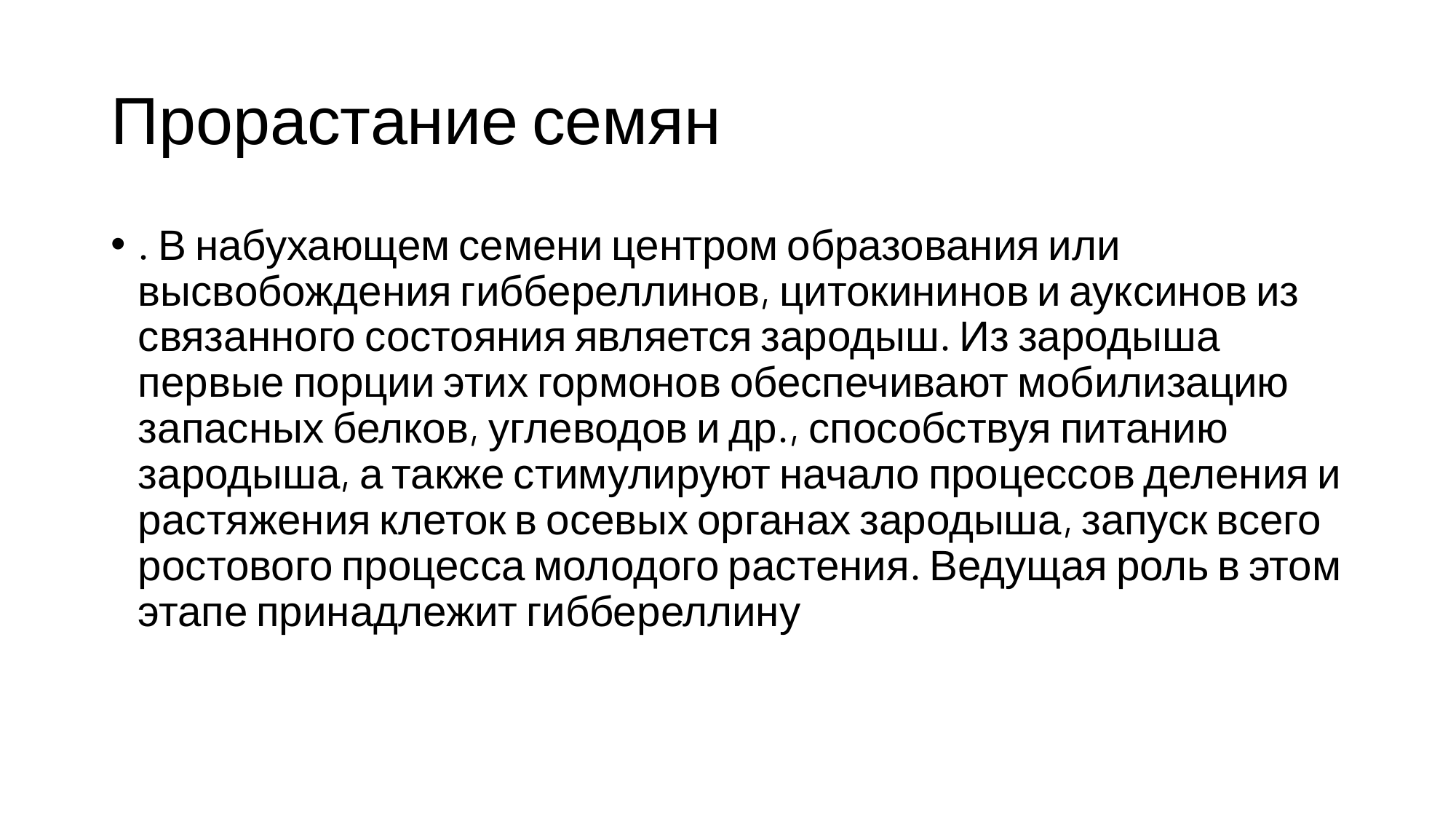

# Прорастание семян
. В набухающем семени центром образования или высвобождения гиббереллинов, цитокининов и ауксинов из связанного состояния является зародыш. Из зародыша первые порции этих гормонов обеспечивают мобилизацию запасных белков, углеводов и др., способствуя питанию зародыша, а также стимулируют начало процессов деления и растяжения клеток в осевых органах зародыша, запуск всего ростового процесса молодого растения. Ведущая роль в этом этапе принадлежит гиббереллину